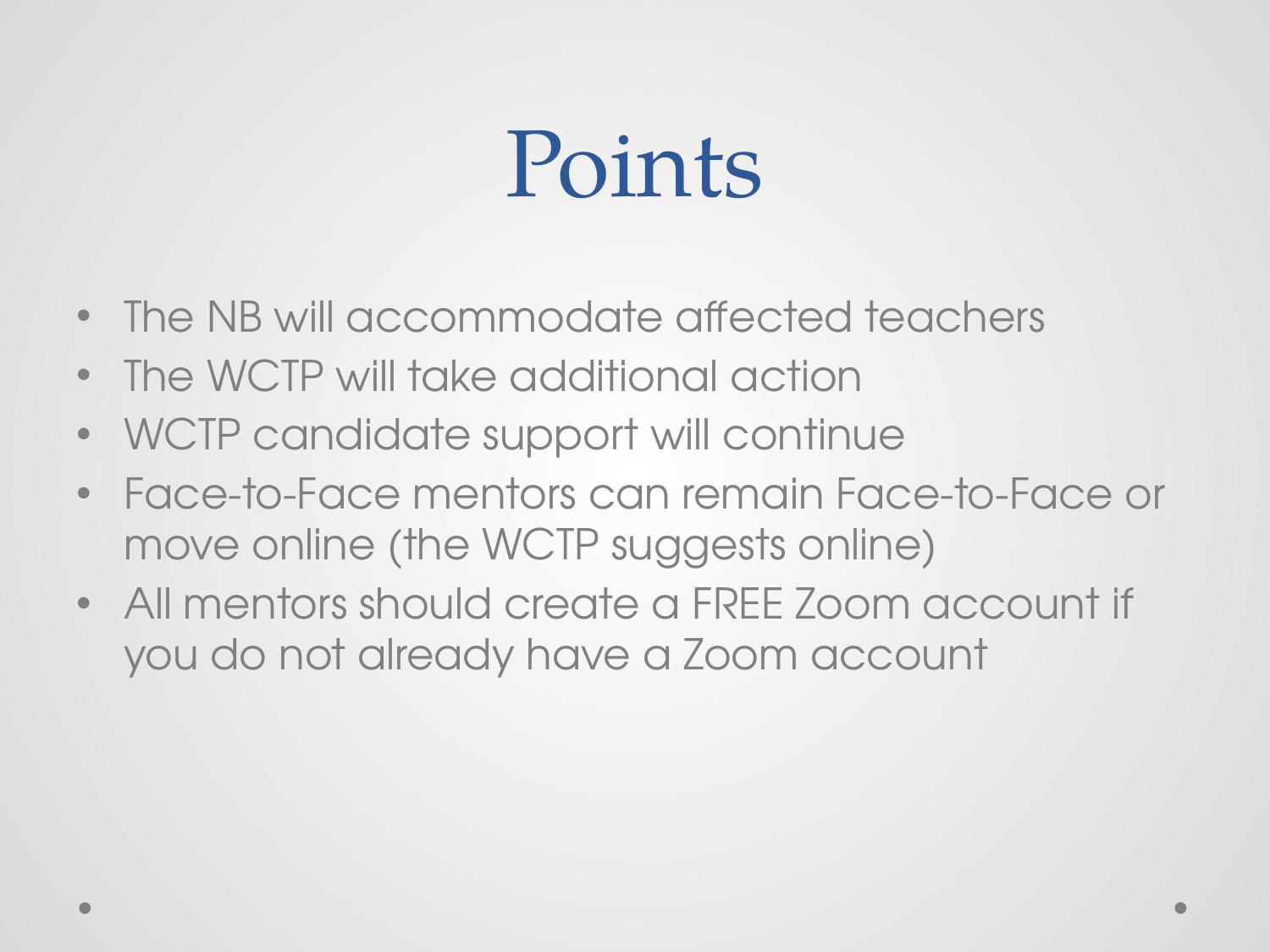

# Points
The NB will accommodate affected teachers
The WCTP will take additional action
WCTP candidate support will continue
Face-to-Face mentors can remain Face-to-Face or move online (the WCTP suggests online)
All mentors should create a FREE Zoom account if you do not already have a Zoom account